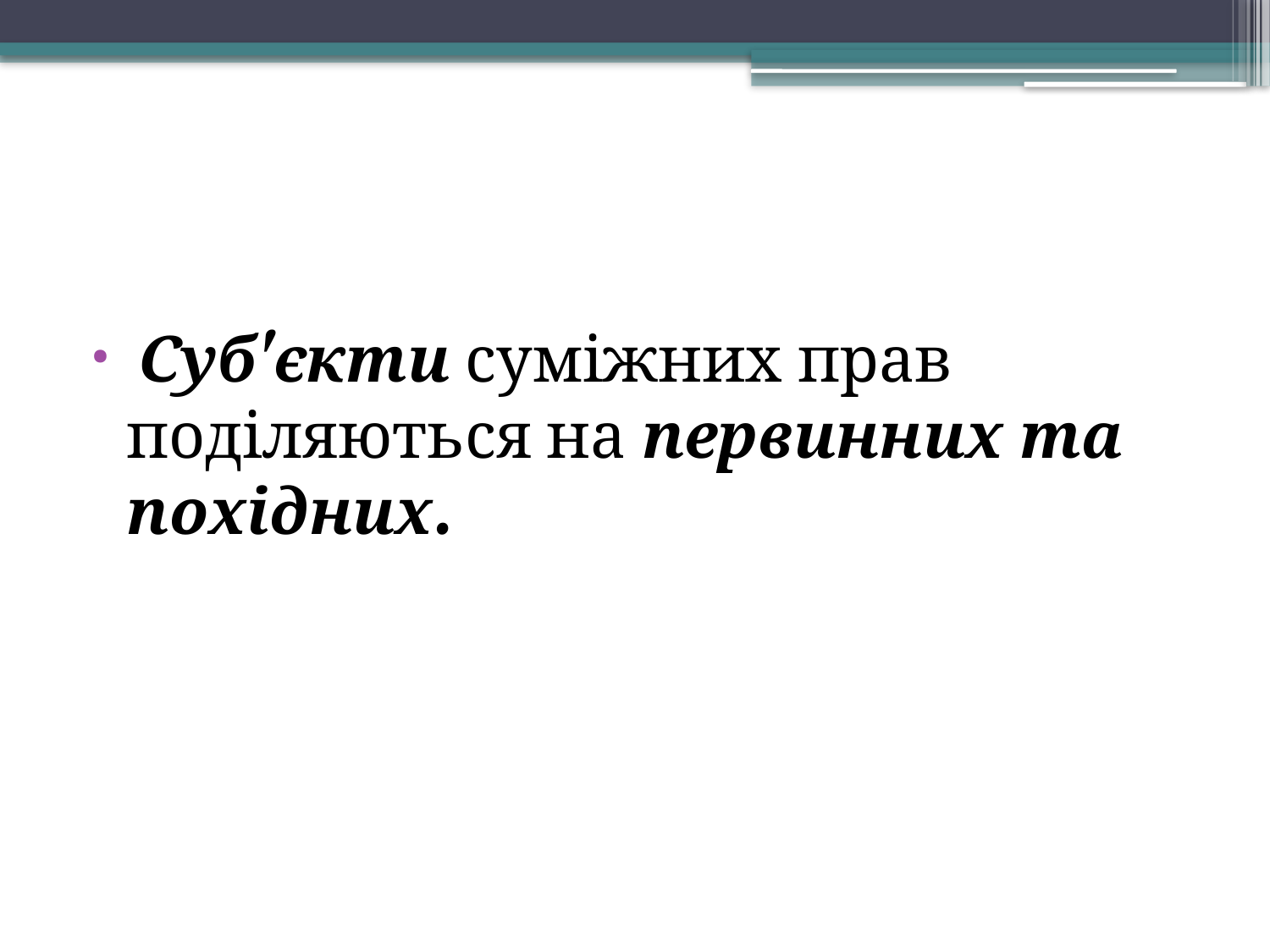

Суб'єкти суміжних прав поділяються на первинних та похідних.